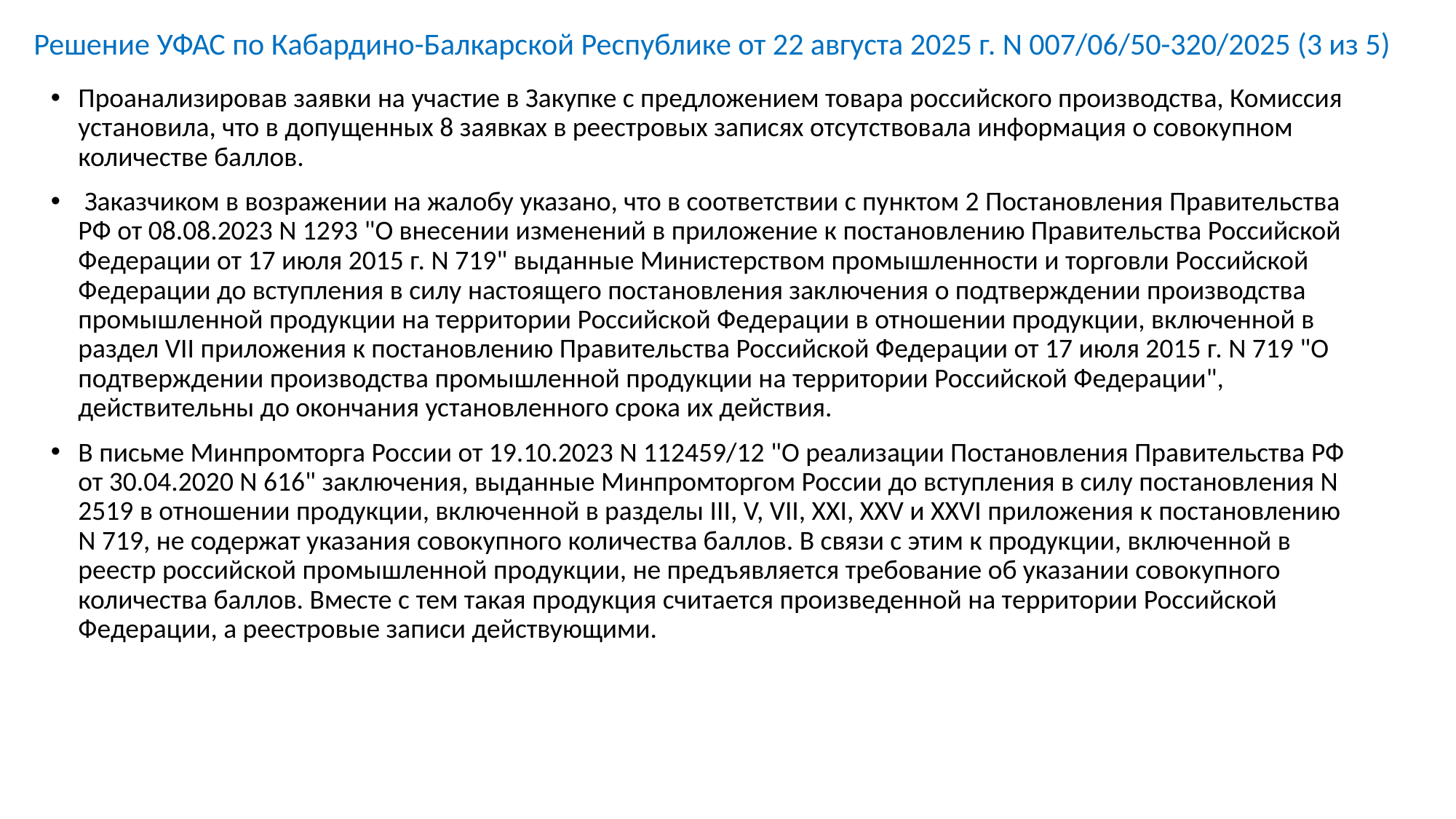

# Решение УФАС по Кабардино-Балкарской Республике от 22 августа 2025 г. N 007/06/50-320/2025 (3 из 5)
Проанализировав заявки на участие в Закупке с предложением товара российского производства, Комиссия установила, что в допущенных 8 заявках в реестровых записях отсутствовала информация о совокупном количестве баллов.
 Заказчиком в возражении на жалобу указано, что в соответствии с пунктом 2 Постановления Правительства РФ от 08.08.2023 N 1293 "О внесении изменений в приложение к постановлению Правительства Российской Федерации от 17 июля 2015 г. N 719" выданные Министерством промышленности и торговли Российской Федерации до вступления в силу настоящего постановления заключения о подтверждении производства промышленной продукции на территории Российской Федерации в отношении продукции, включенной в раздел VII приложения к постановлению Правительства Российской Федерации от 17 июля 2015 г. N 719 "О подтверждении производства промышленной продукции на территории Российской Федерации", действительны до окончания установленного срока их действия.
В письме Минпромторга России от 19.10.2023 N 112459/12 "О реализации Постановления Правительства РФ от 30.04.2020 N 616" заключения, выданные Минпромторгом России до вступления в силу постановления N 2519 в отношении продукции, включенной в разделы III, V, VII, XXI, XXV и XXVI приложения к постановлению N 719, не содержат указания совокупного количества баллов. В связи с этим к продукции, включенной в реестр российской промышленной продукции, не предъявляется требование об указании совокупного количества баллов. Вместе с тем такая продукция считается произведенной на территории Российской Федерации, а реестровые записи действующими.